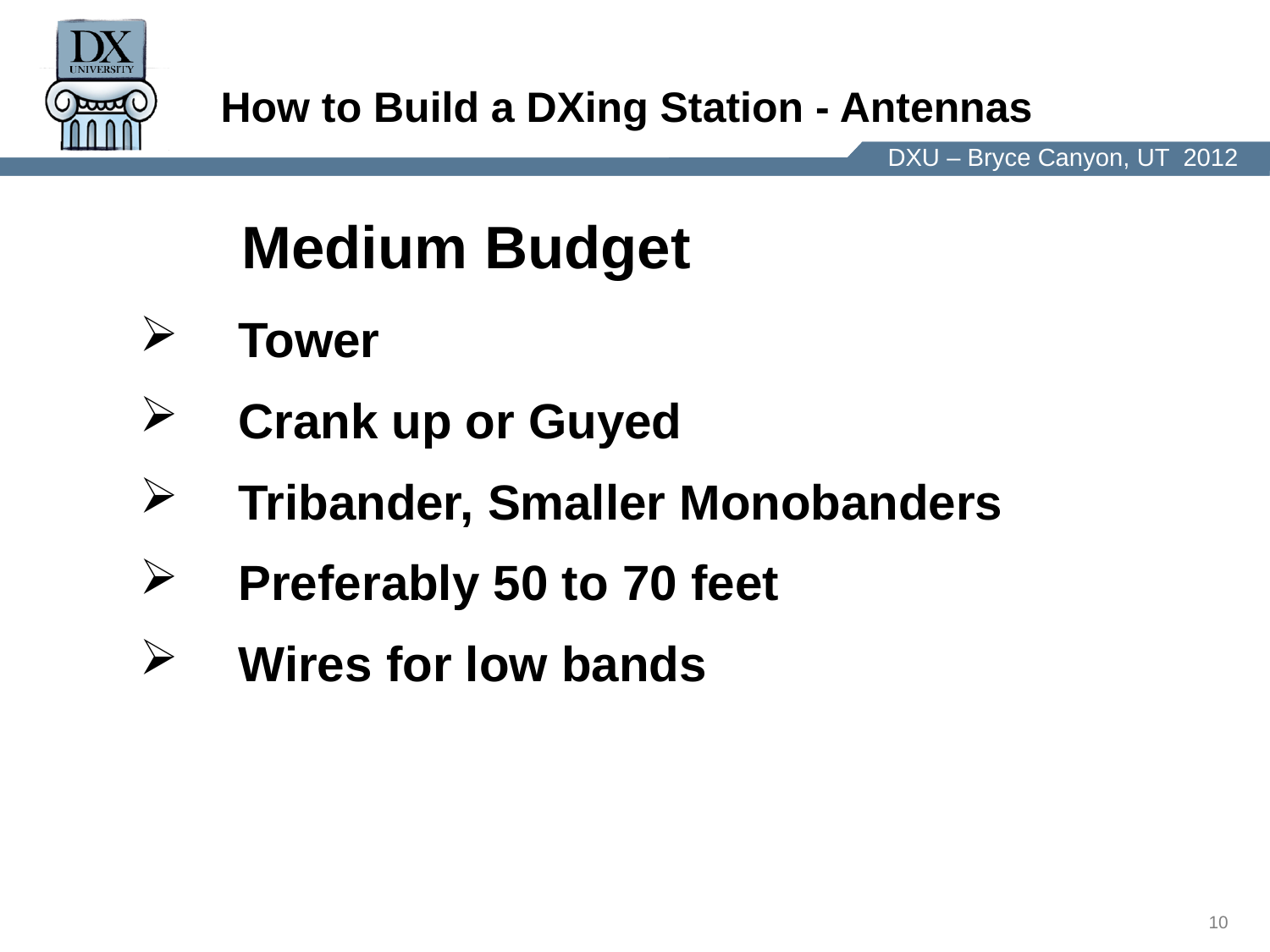

How to Build a DXing Station - Antennas
Medium Budget

Tower
Crank up or Guyed
Tribander, Smaller Monobanders
Preferably 50 to 70 feet
Wires for low bands